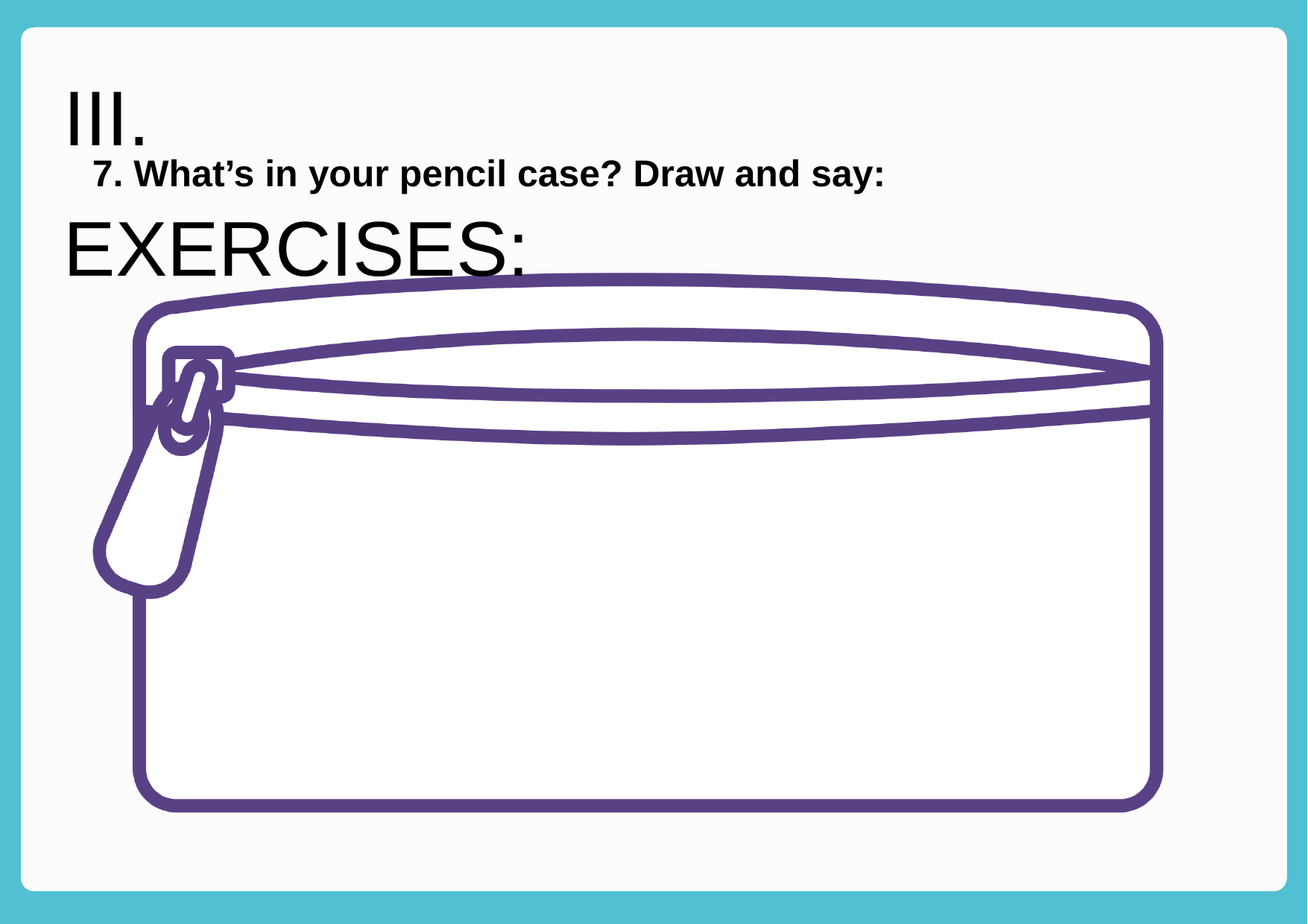

III. EXERCISES:
7. What’s in your pencil case? Draw and say: